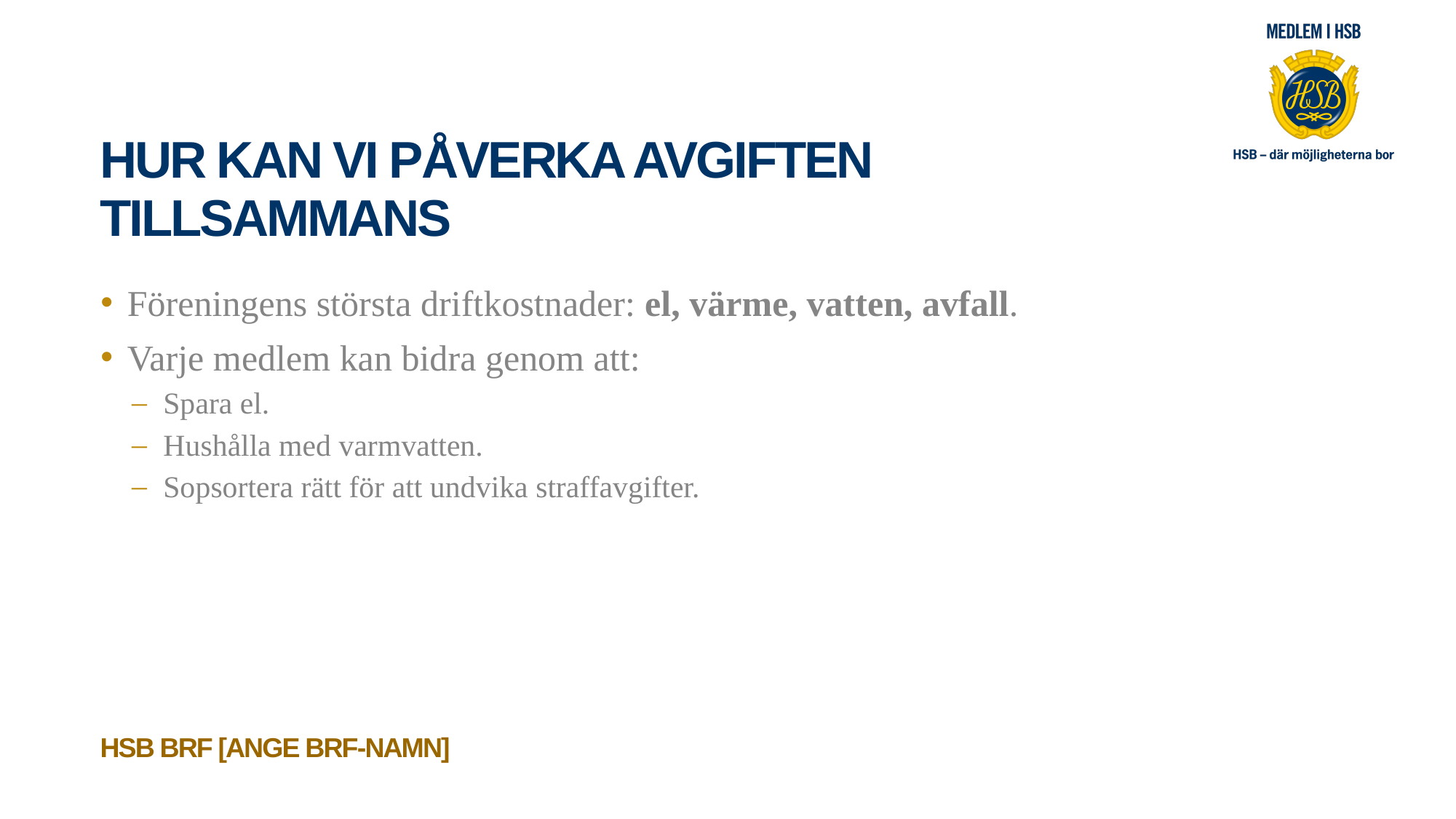

# Hur kan vi påverka avgiften tillsammans
Föreningens största driftkostnader: el, värme, vatten, avfall.
Varje medlem kan bidra genom att:
Spara el.
Hushålla med varmvatten.
Sopsortera rätt för att undvika straffavgifter.

HSB BRF [ANGE brf-namn]